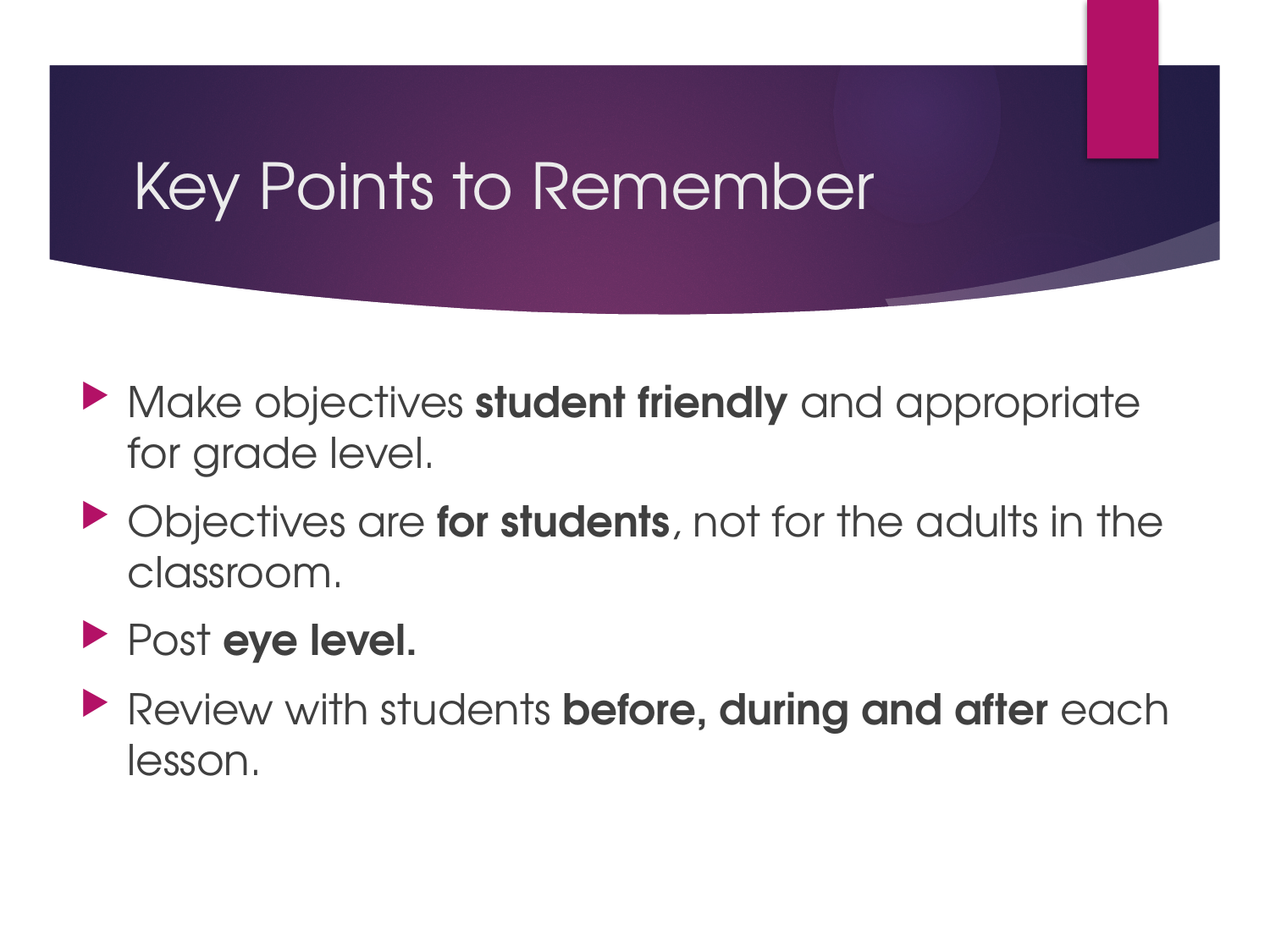

# Key Points to Remember
Make objectives student friendly and appropriate for grade level.
Objectives are for students, not for the adults in the classroom.
Post eye level.
Review with students before, during and after each lesson.